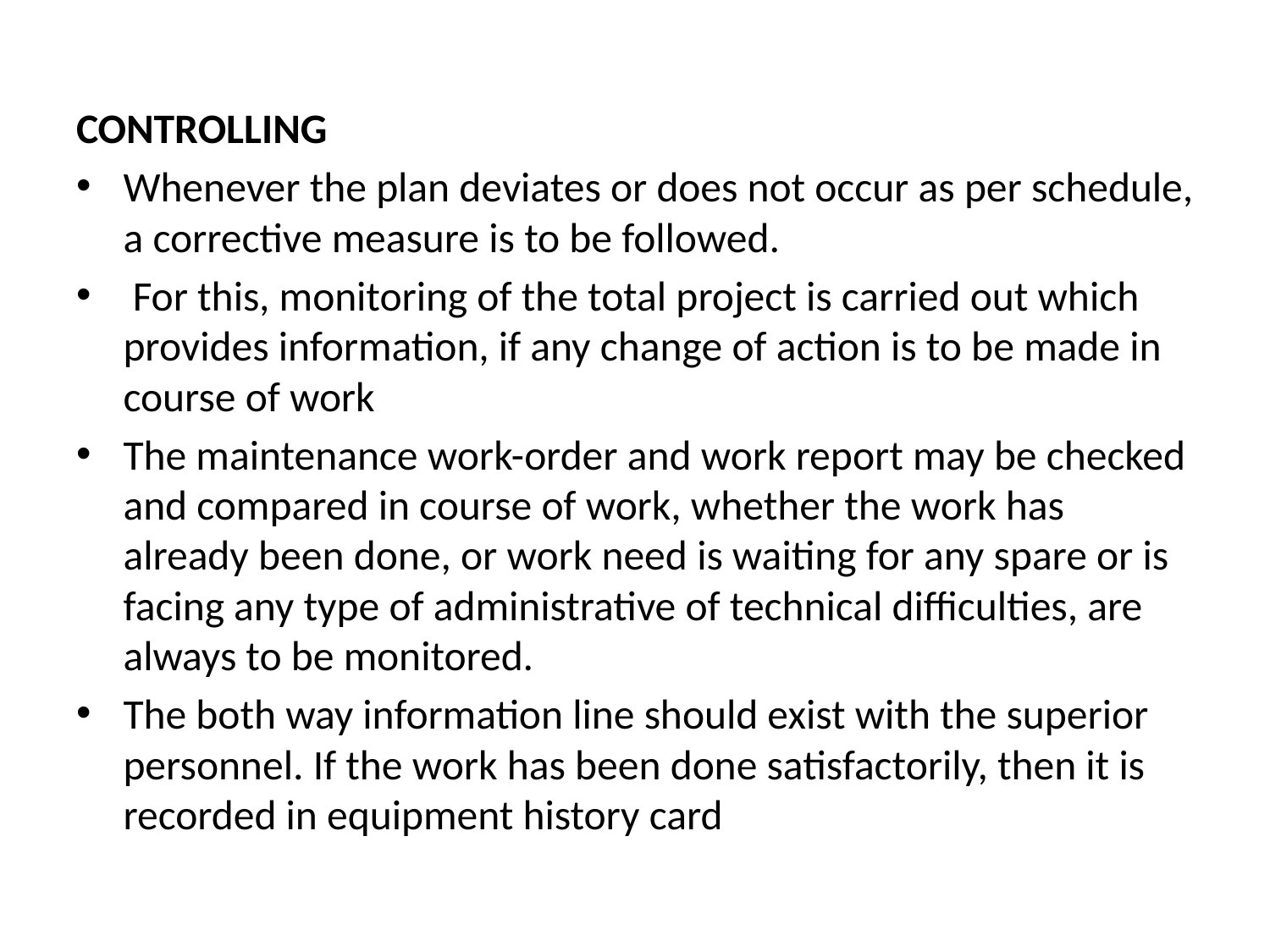

#
CONTROLLING
Whenever the plan deviates or does not occur as per schedule, a corrective measure is to be followed.
 For this, monitoring of the total project is carried out which provides information, if any change of action is to be made in course of work
The maintenance work-order and work report may be checked and compared in course of work, whether the work has already been done, or work need is waiting for any spare or is facing any type of administrative of technical difficulties, are always to be monitored.
The both way information line should exist with the superior personnel. If the work has been done satisfactorily, then it is recorded in equipment history card